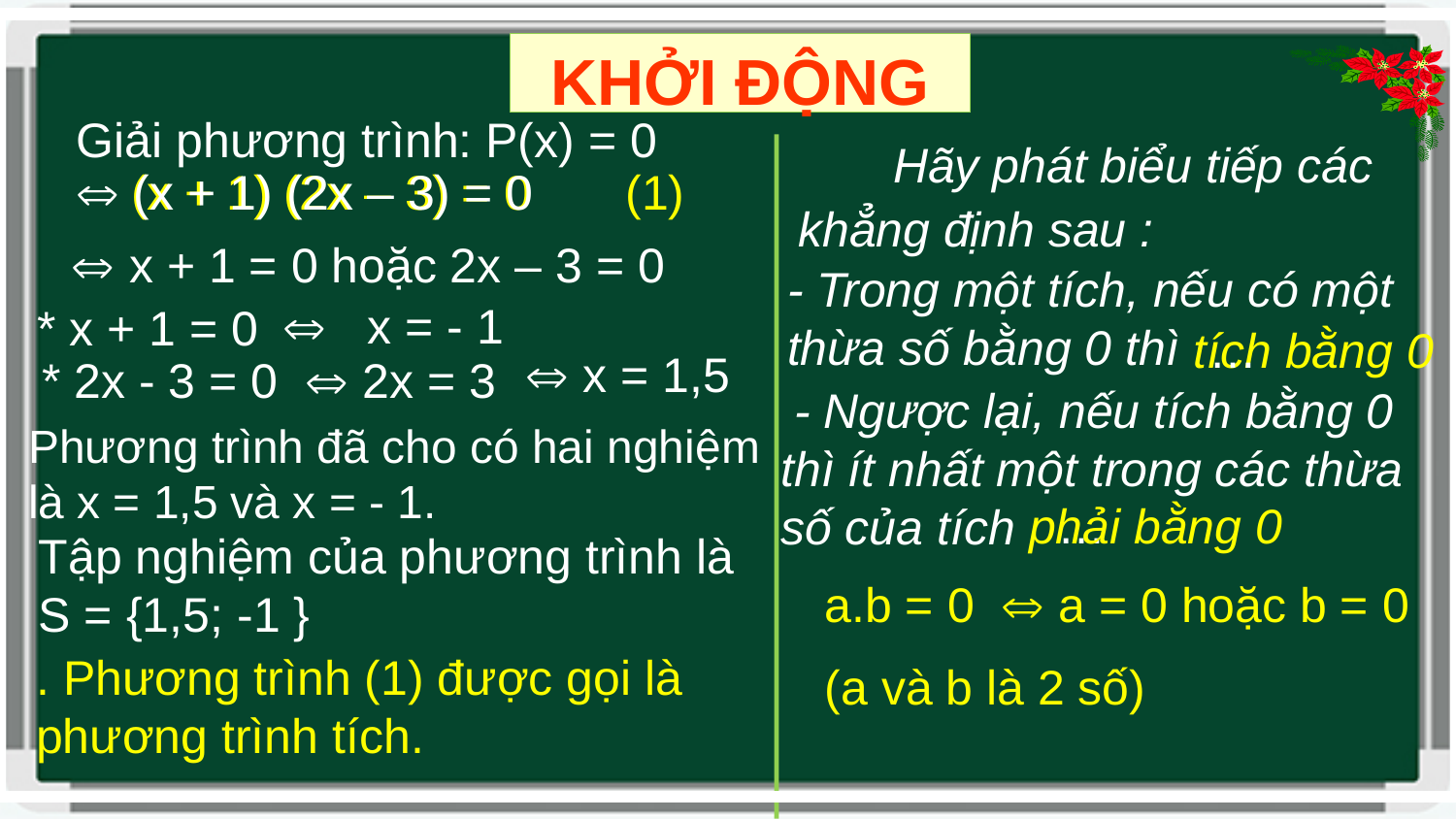

KHỞI ĐỘNG

 Giải phương trình: P(x) = 0
       Hãy phát biểu tiếp các khẳng định sau :

	(x + 1) (2x – 3) = 0       (1)
⇔ (x + 1) (2x – 3) = 0
⇔ x + 1 = 0 hoặc 2x – 3 = 0
- Trong một tích, nếu có một thừa số bằng 0 thì
⇔   x = - 1
* x + 1 = 0
tích bằng 0
…
⇔ x = 1,5
⇔ 2x = 3
* 2x - 3 = 0
 - Ngược lại, nếu tích bằng 0 thì ít nhất một trong các thừa số của tích
Phương trình đã cho có hai nghiệm là x = 1,5 và x = - 1.
phải bằng 0
…
Tập nghiệm của phương trình là S = {1,5; -1 }
a.b = 0
(a và b là 2 số)
⇔ a = 0 hoặc b = 0
. Phương trình (1) được gọi là phương trình tích.